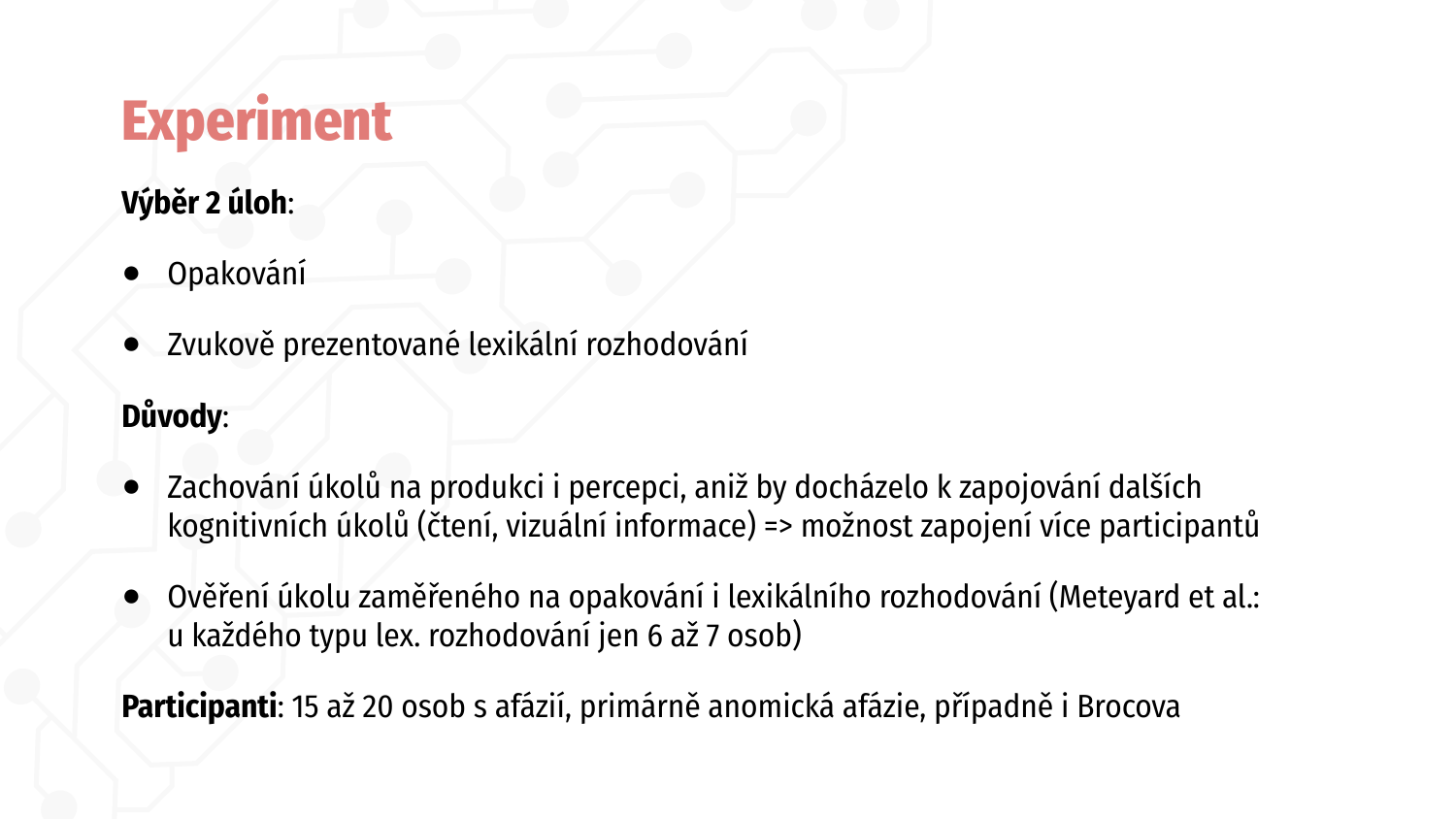

# Experiment
Výběr 2 úloh:
Opakování
Zvukově prezentované lexikální rozhodování
Důvody:
Zachování úkolů na produkci i percepci, aniž by docházelo k zapojování dalších kognitivních úkolů (čtení, vizuální informace) => možnost zapojení více participantů
Ověření úkolu zaměřeného na opakování i lexikálního rozhodování (Meteyard et al.:
u každého typu lex. rozhodování jen 6 až 7 osob)
Participanti: 15 až 20 osob s afázií, primárně anomická afázie, případně i Brocova